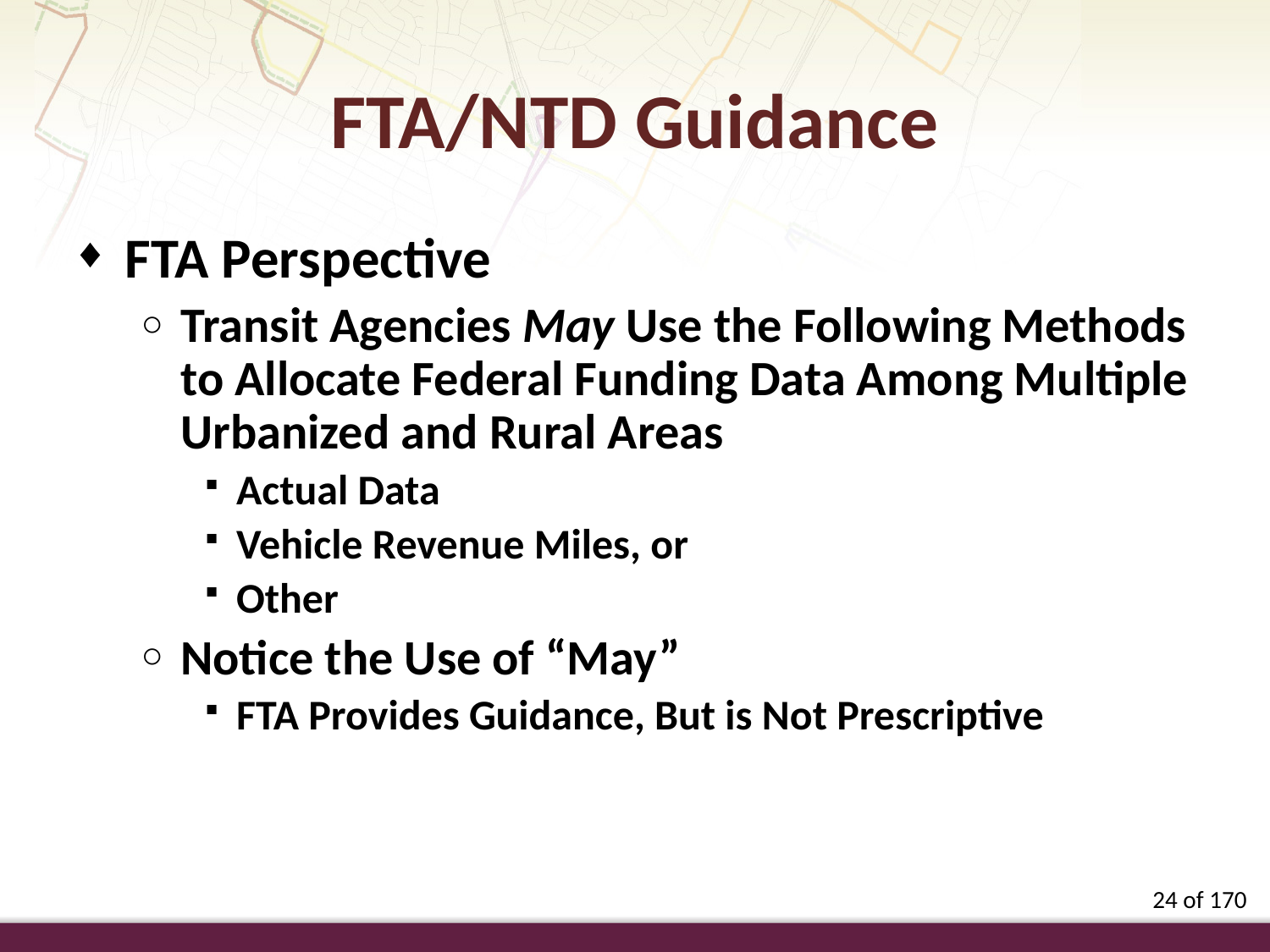

FTA/NTD Guidance
FTA Perspective
Transit Agencies May Use the Following Methods to Allocate Federal Funding Data Among Multiple Urbanized and Rural Areas
Actual Data
Vehicle Revenue Miles, or
Other
Notice the Use of “May”
FTA Provides Guidance, But is Not Prescriptive
24 of 170